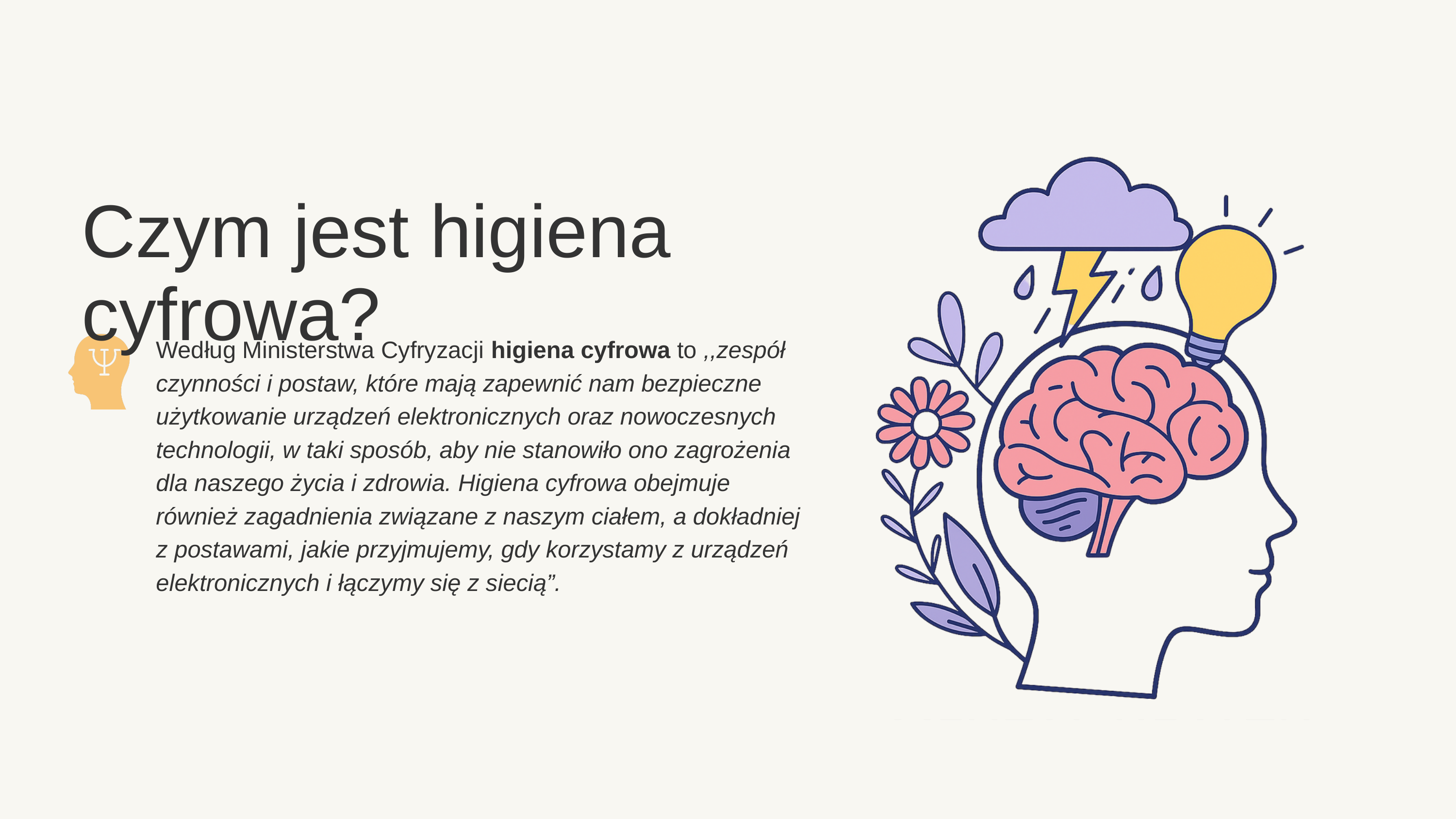

Czym jest higiena cyfrowa?
Według Ministerstwa Cyfryzacji higiena cyfrowa to ,,zespół czynności i postaw, które mają zapewnić nam bezpieczne użytkowanie urządzeń elektronicznych oraz nowoczesnych technologii, w taki sposób, aby nie stanowiło ono zagrożenia dla naszego życia i zdrowia. Higiena cyfrowa obejmuje również zagadnienia związane z naszym ciałem, a dokładniej z postawami, jakie przyjmujemy, gdy korzystamy z urządzeń elektronicznych i łączymy się z siecią”.

Lorem ipsum dolor sit amet, tempus consectetur adipiscing elit. Quisque ullamcorper gravida mauris pharetra viverra. Ut tempus mauris velit.